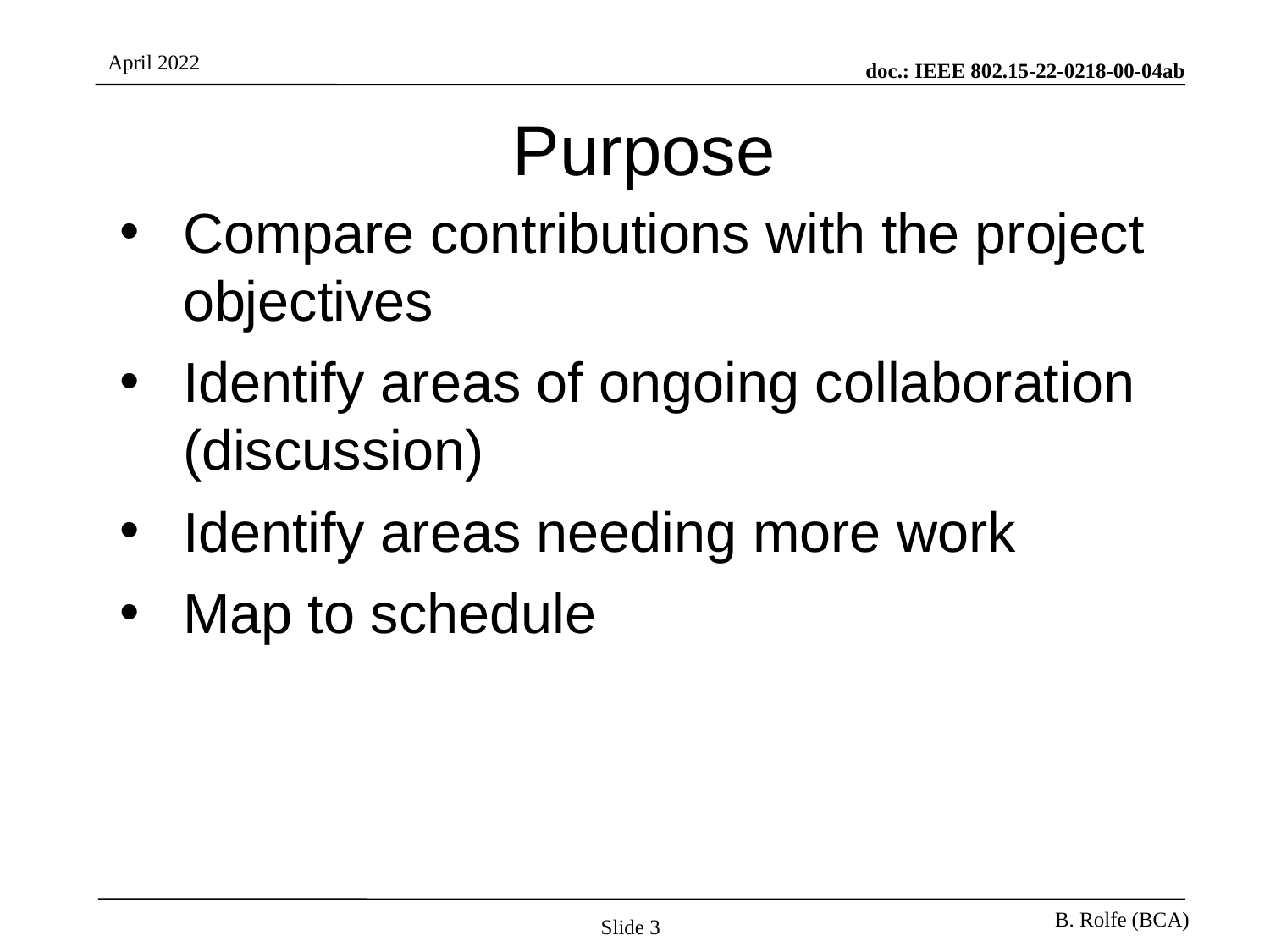

# Purpose
Compare contributions with the project objectives
Identify areas of ongoing collaboration (discussion)
Identify areas needing more work
Map to schedule
Slide 3